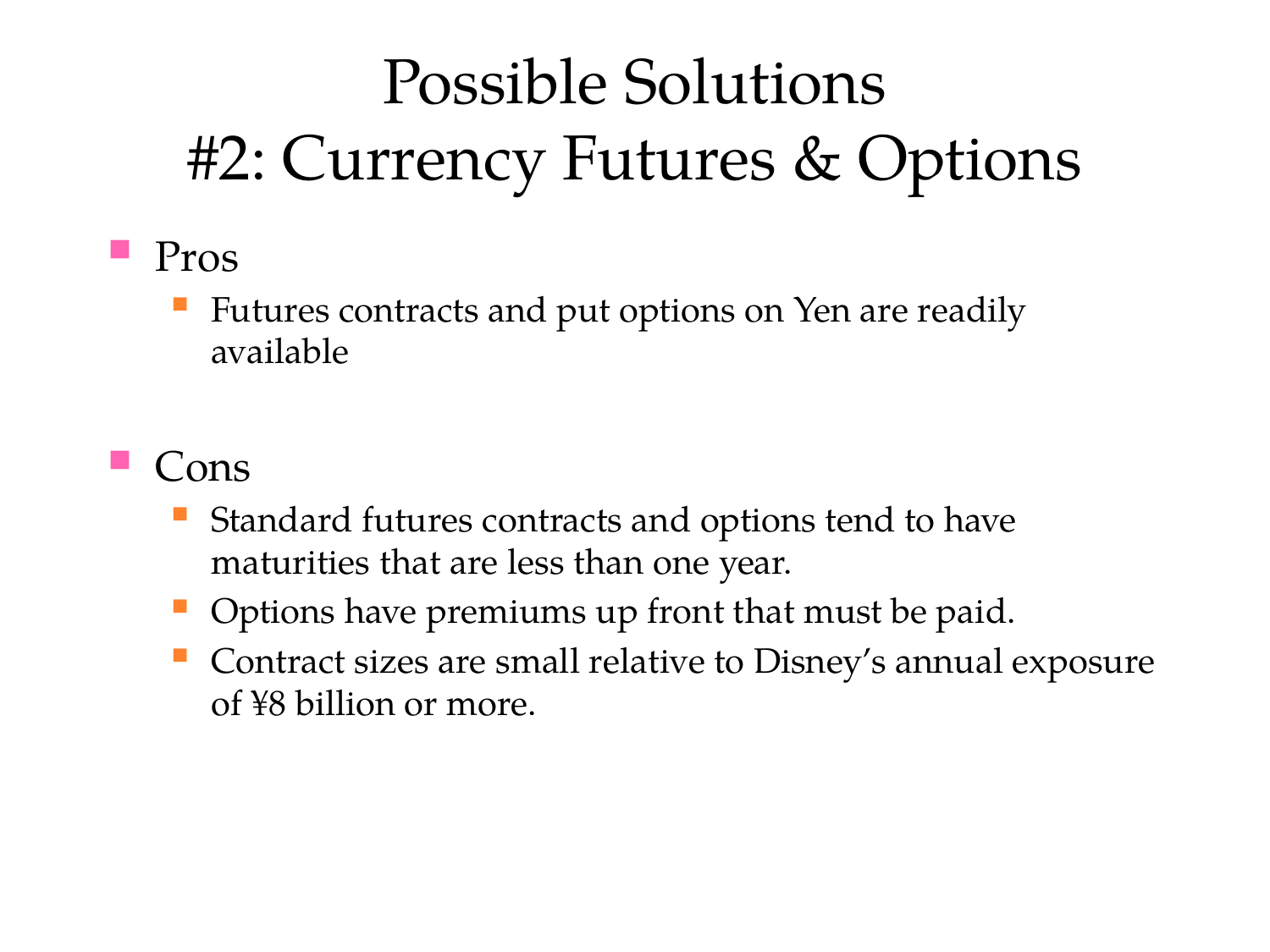

# Possible Solutions #2: Currency Futures & Options
Pros
Futures contracts and put options on Yen are readily available

Cons
Standard futures contracts and options tend to have maturities that are less than one year.
Options have premiums up front that must be paid.
Contract sizes are small relative to Disney’s annual exposure of ¥8 billion or more.